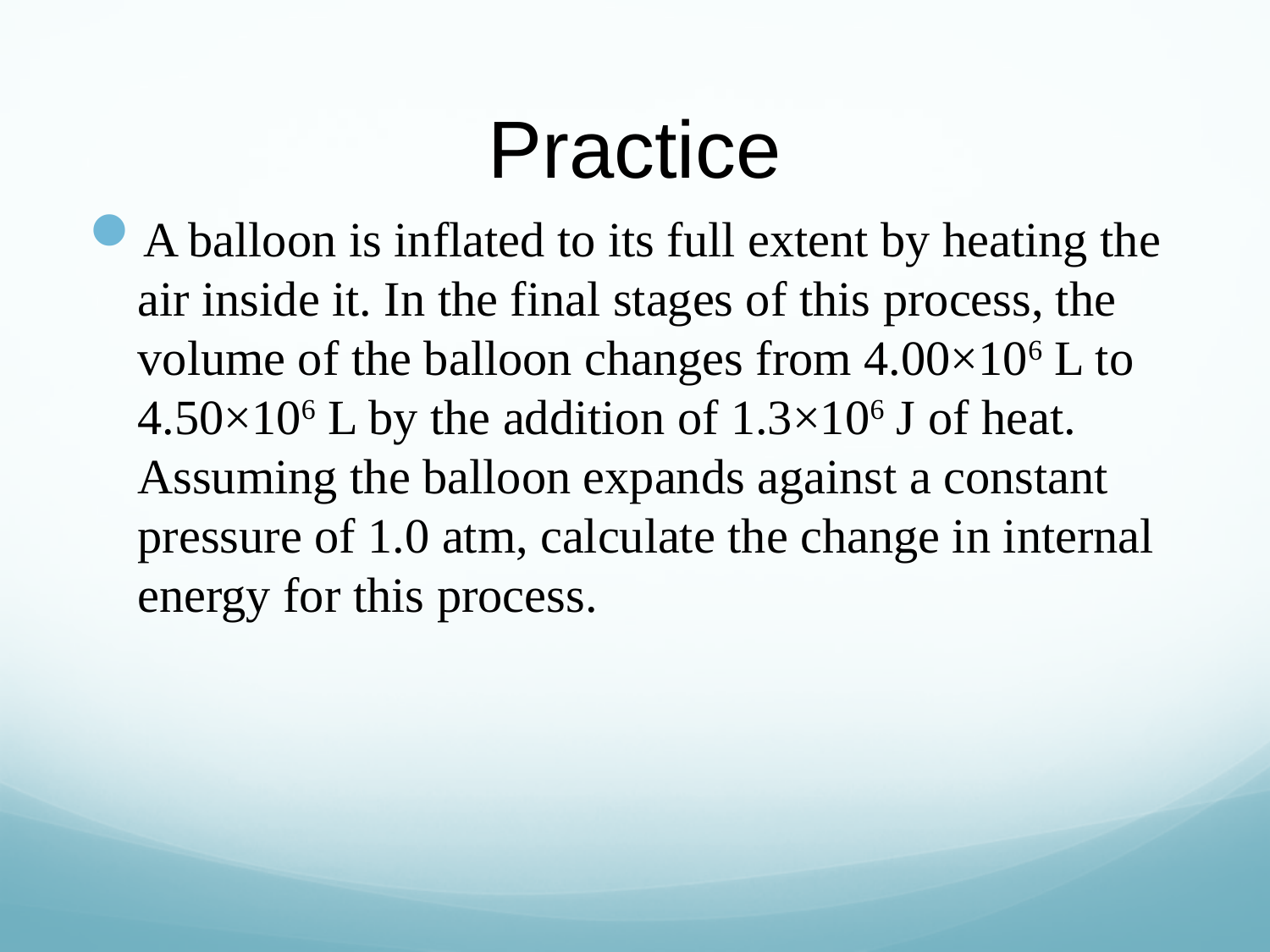

# Practice
A balloon is inflated to its full extent by heating the air inside it. In the final stages of this process, the volume of the balloon changes from 4.00×106 L to 4.50×106 L by the addition of 1.3×106 J of heat. Assuming the balloon expands against a constant pressure of 1.0 atm, calculate the change in internal energy for this process.